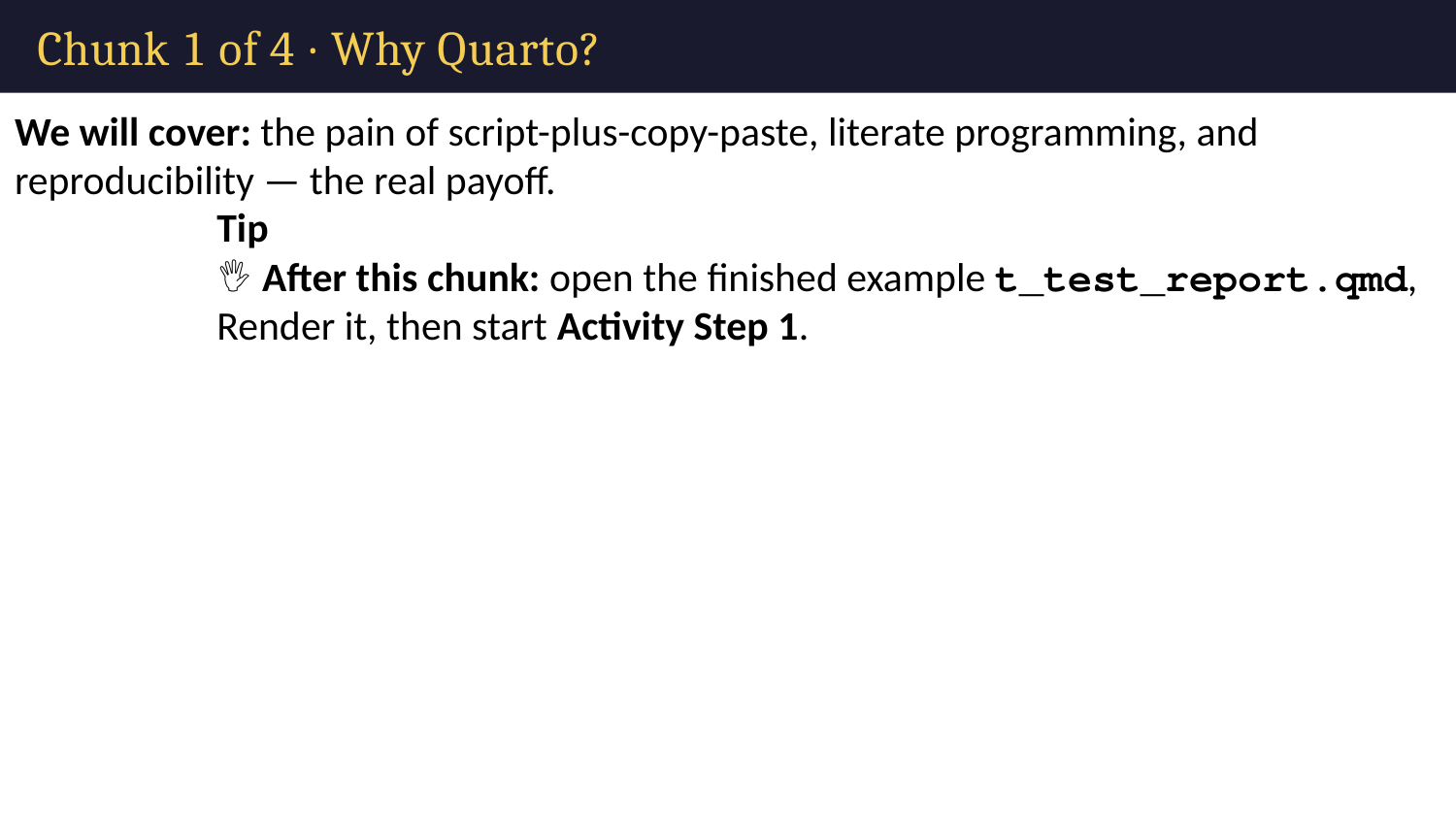

# 🧩 Chunk 1 of 4 · Why Quarto?
We will cover: the pain of script-plus-copy-paste, literate programming, and reproducibility — the real payoff.
Tip
🖐 After this chunk: open the finished example t_test_report.qmd, Render it, then start Activity Step 1.